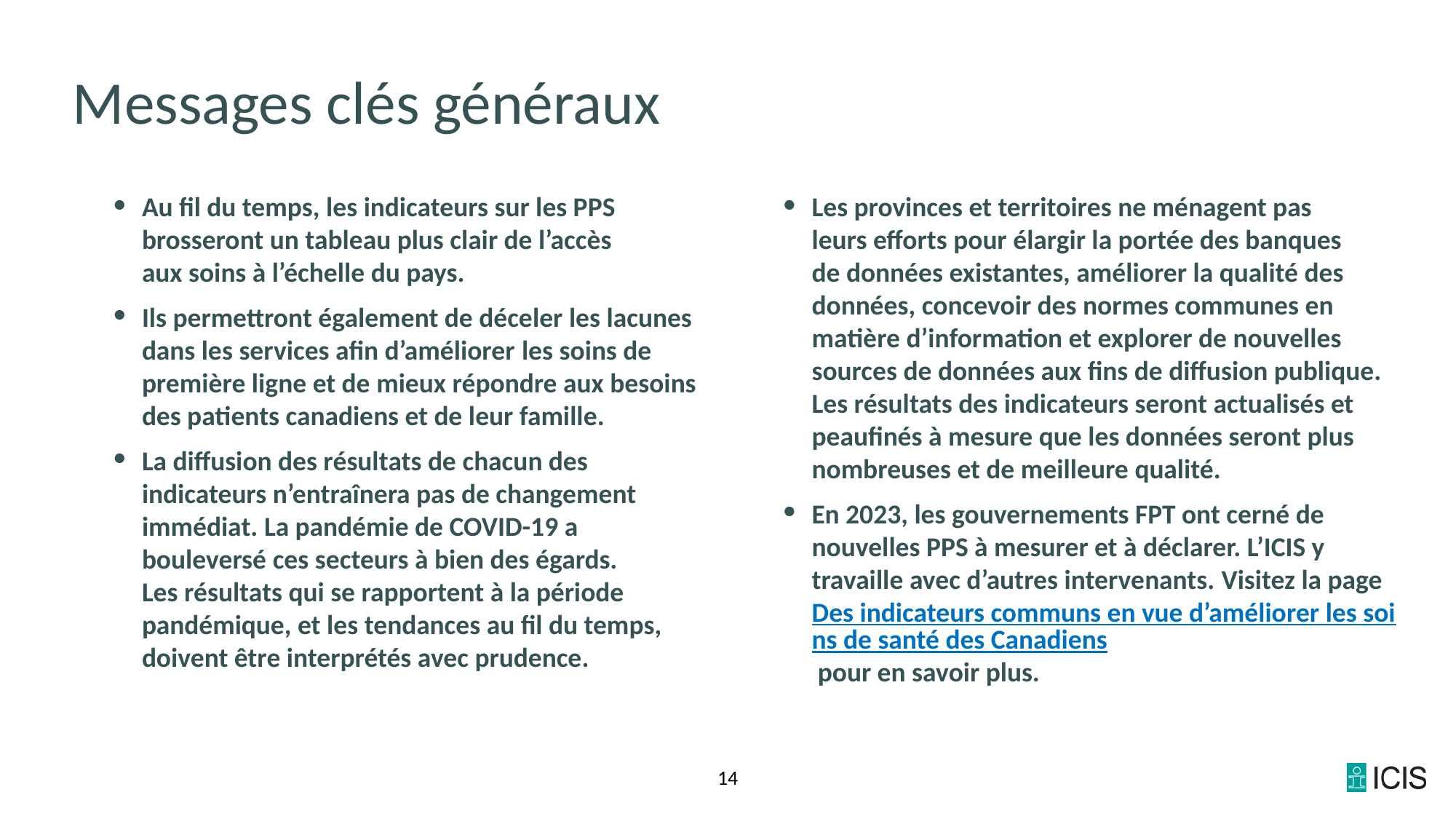

# Messages clés généraux
Au fil du temps, les indicateurs sur les PPS brosseront un tableau plus clair de l’accès
aux soins à l’échelle du pays.
Ils permettront également de déceler les lacunes dans les services afin d’améliorer les soins de première ligne et de mieux répondre aux besoins des patients canadiens et de leur famille.
La diffusion des résultats de chacun des indicateurs n’entraînera pas de changement immédiat. La pandémie de COVID-19 a
bouleversé ces secteurs à bien des égards.
Les résultats qui se rapportent à la période pandémique, et les tendances au fil du temps, doivent être interprétés avec prudence.
Les provinces et territoires ne ménagent pas
leurs efforts pour élargir la portée des banques
de données existantes, améliorer la qualité des données, concevoir des normes communes en matière d’information et explorer de nouvelles sources de données aux fins de diffusion publique. Les résultats des indicateurs seront actualisés et peaufinés à mesure que les données seront plus nombreuses et de meilleure qualité.
En 2023, les gouvernements FPT ont cerné de nouvelles PPS à mesurer et à déclarer. L’ICIS y travaille avec d’autres intervenants. Visitez la page Des indicateurs communs en vue d’améliorer les soins de santé des Canadiens pour en savoir plus.